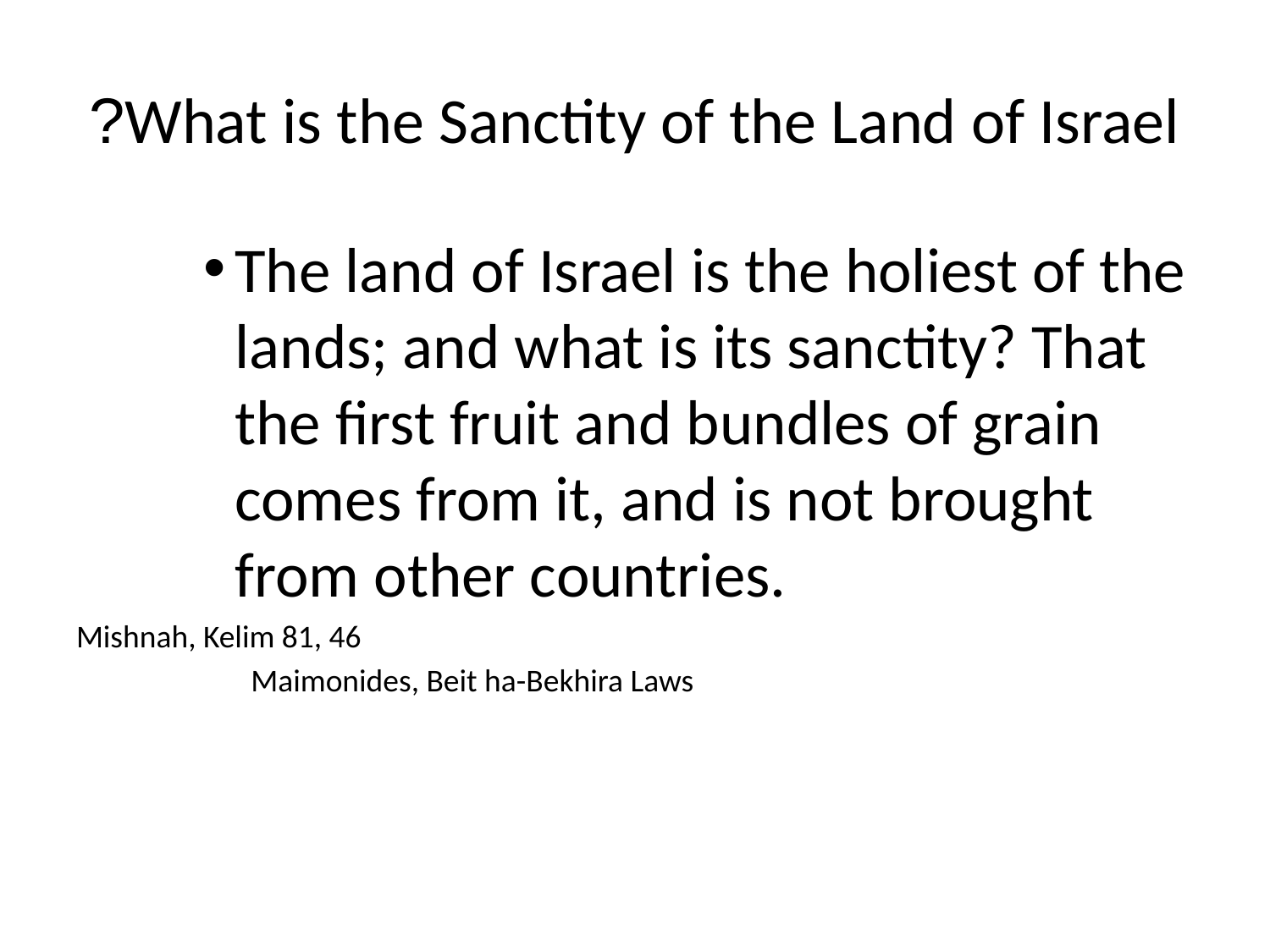

# What is the Sanctity of the Land of Israel?
The land of Israel is the holiest of the lands; and what is its sanctity? That the first fruit and bundles of grain comes from it, and is not brought from other countries.
Mishnah, Kelim 81, 46
 		Maimonides, Beit ha-Bekhira Laws